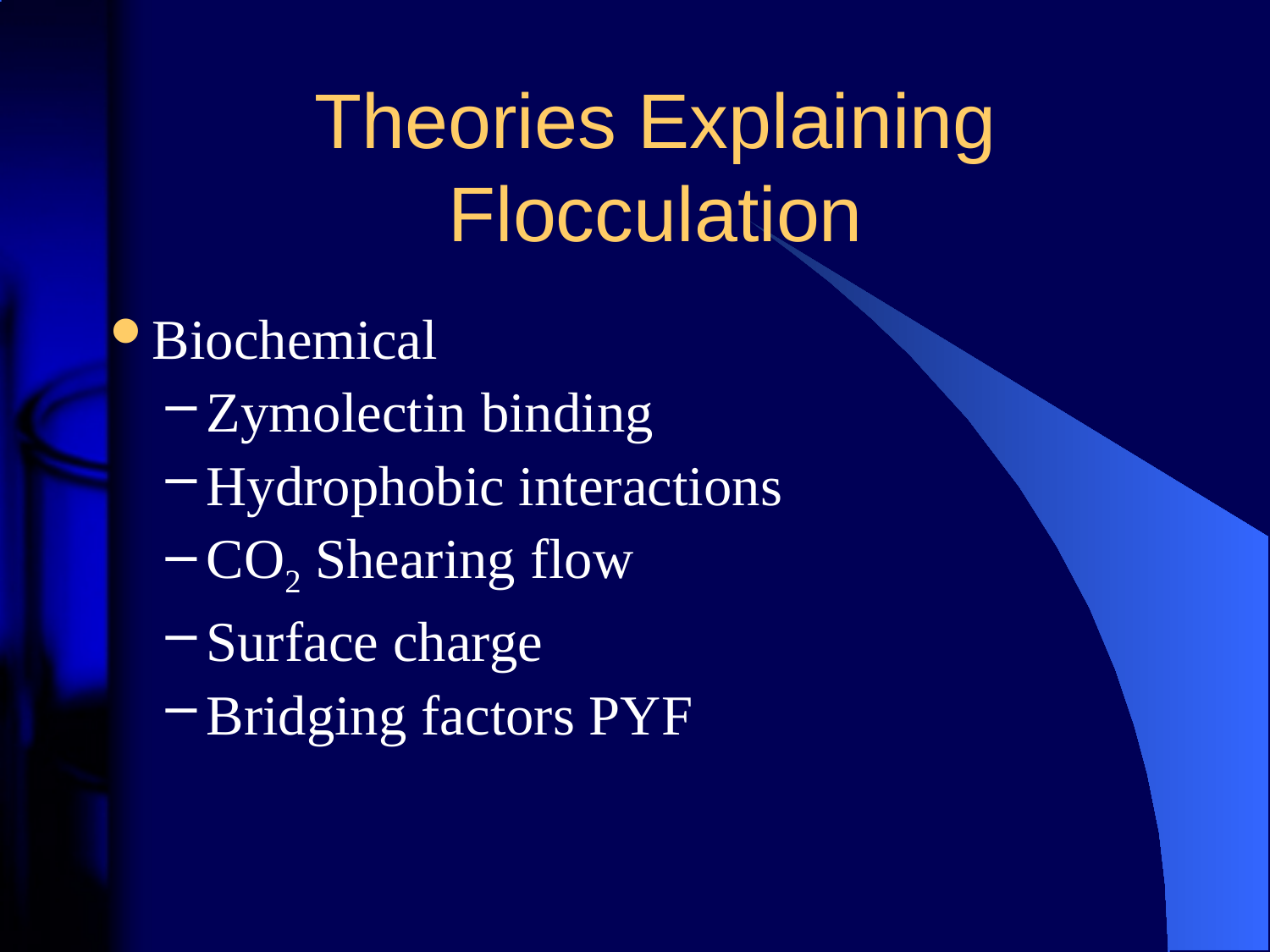

# Theories Explaining Flocculation
Biochemical
Zymolectin binding
Hydrophobic interactions
CO2 Shearing flow
Surface charge
Bridging factors PYF